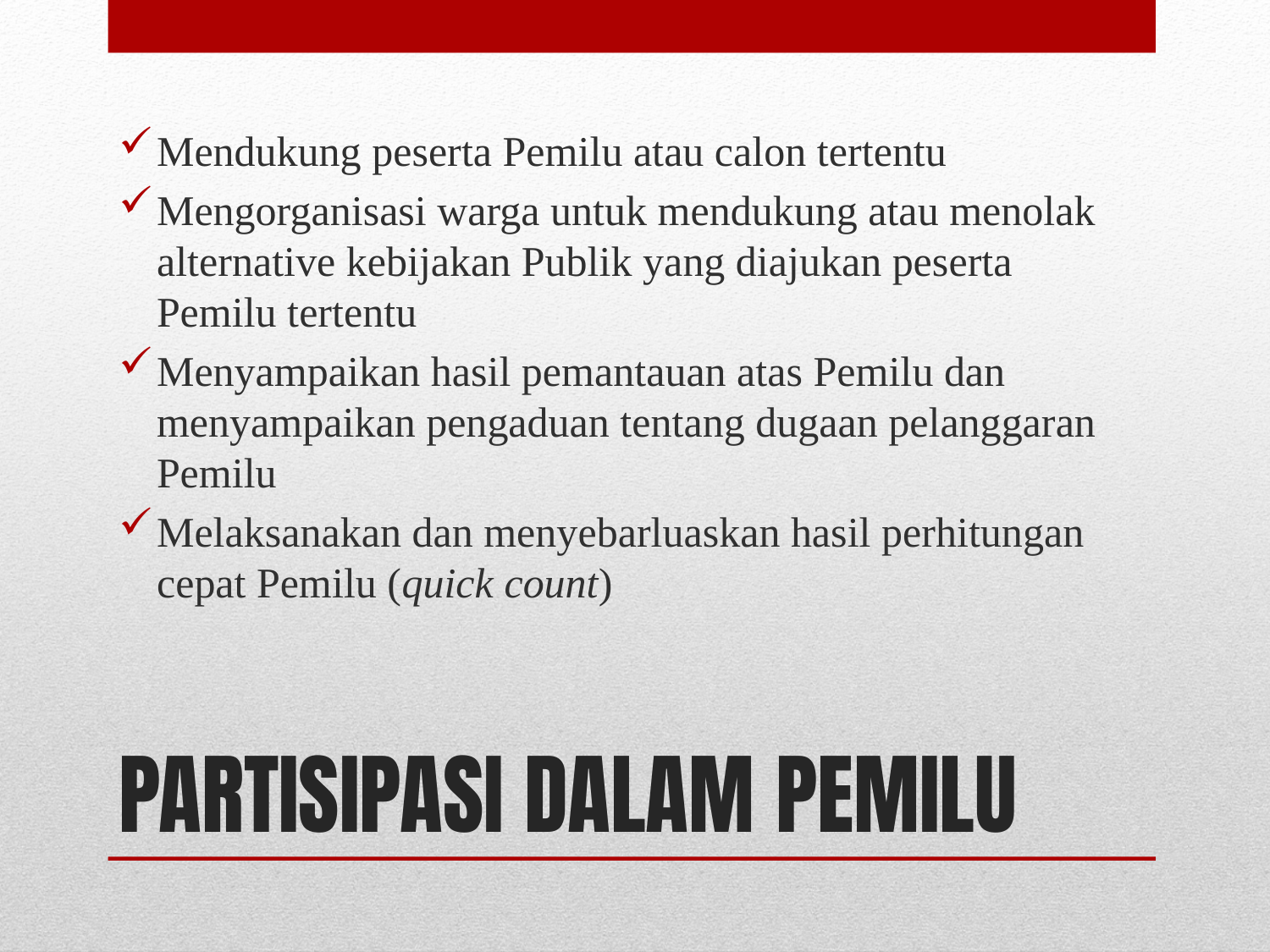

Mendukung peserta Pemilu atau calon tertentu
Mengorganisasi warga untuk mendukung atau menolak alternative kebijakan Publik yang diajukan peserta Pemilu tertentu
Menyampaikan hasil pemantauan atas Pemilu dan menyampaikan pengaduan tentang dugaan pelanggaran Pemilu
Melaksanakan dan menyebarluaskan hasil perhitungan cepat Pemilu (quick count)
# PARTISIPASI DALAM PEMILU